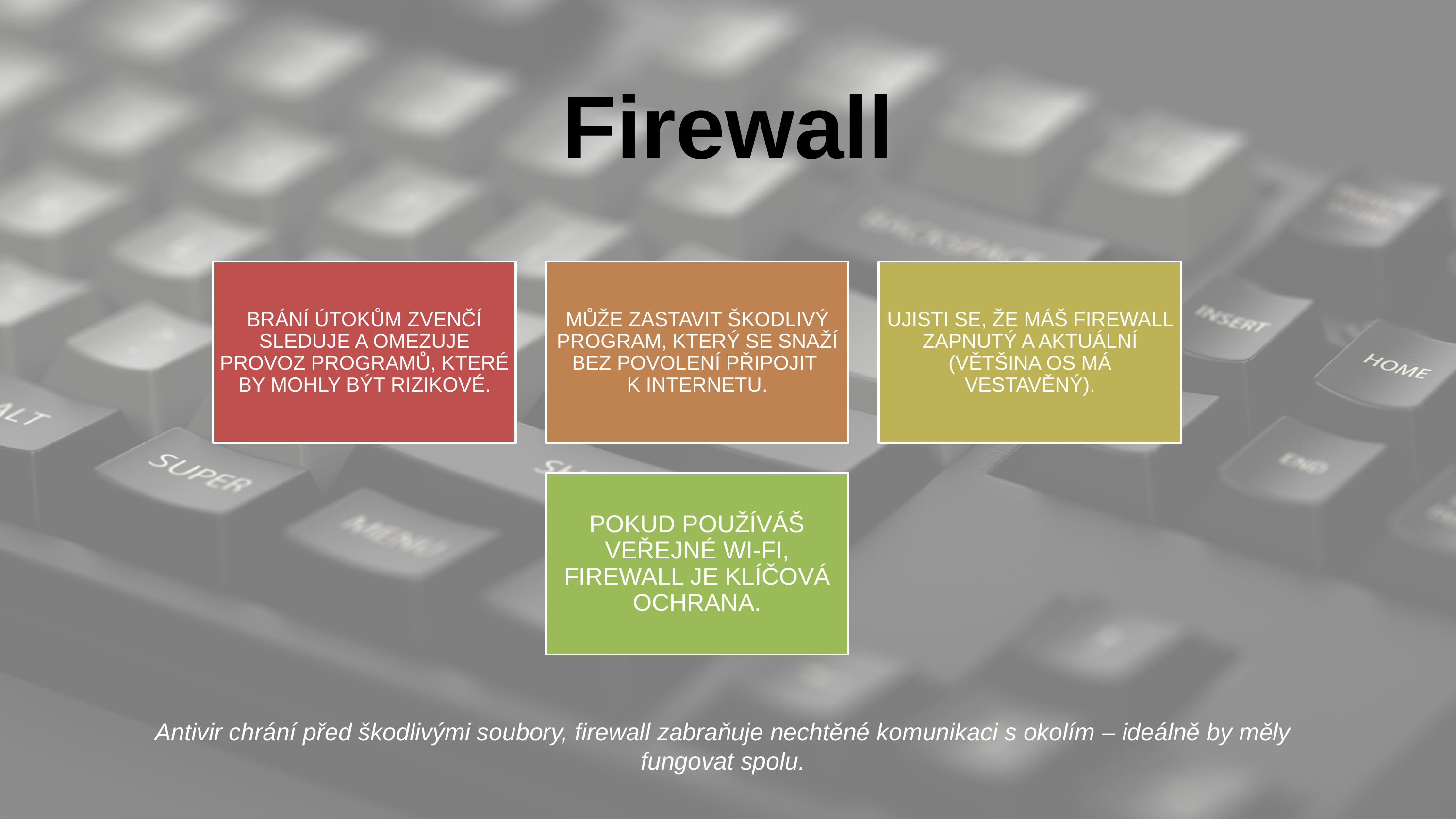

# Firewall
Brání útokům zvenčí Sleduje a omezuje provoz programů, které by mohly být rizikové.
Může zastavit škodlivý program, který se snaží bez povolení připojit
k internetu.
Ujisti se, že máš firewall zapnutý a aktuální (většina OS má vestavěný).
Pokud používáš veřejné Wi-Fi, firewall je klíčová ochrana.
Antivir chrání před škodlivými soubory, firewall zabraňuje nechtěné komunikaci s okolím – ideálně by měly fungovat spolu.